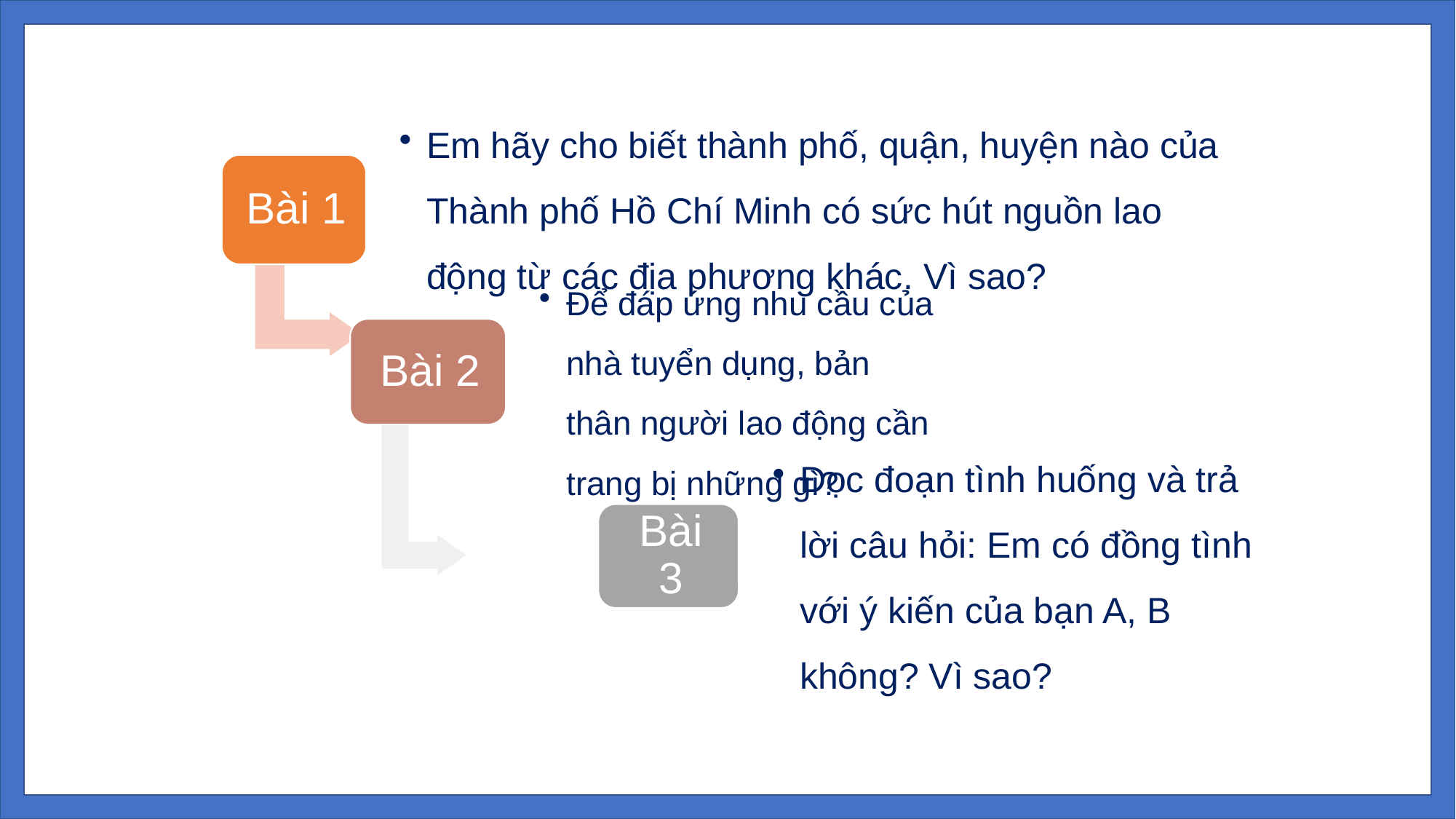

Bài 1
Em hãy cho biết thành phố, quận, huyện nào của Thành phố Hồ Chí Minh có sức hút nguồn lao động từ các địa phương khác. Vì sao?
Bài 2
Để đáp ứng nhu cầu của nhà tuyển dụng, bản thân người lao động cần trang bị những gì?
Bài 3
Đọc đoạn tình huống và trả lời câu hỏi: Em có đồng tình với ý kiến của bạn A, B không? Vì sao?